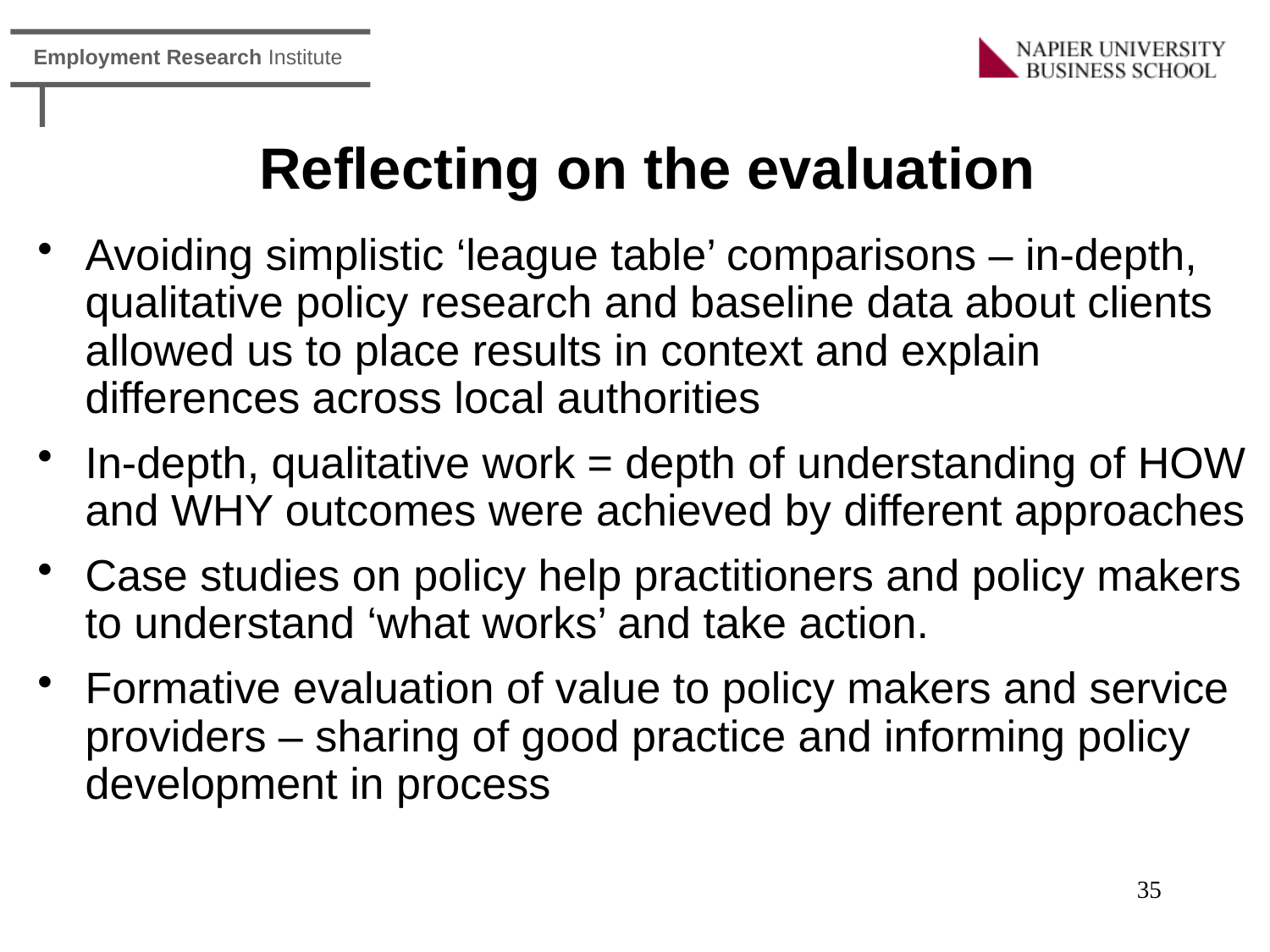

# Reflecting on the evaluation
Avoiding simplistic ‘league table’ comparisons – in-depth, qualitative policy research and baseline data about clients allowed us to place results in context and explain differences across local authorities
In-depth, qualitative work = depth of understanding of HOW and WHY outcomes were achieved by different approaches
Case studies on policy help practitioners and policy makers to understand ‘what works’ and take action.
Formative evaluation of value to policy makers and service providers – sharing of good practice and informing policy development in process
35